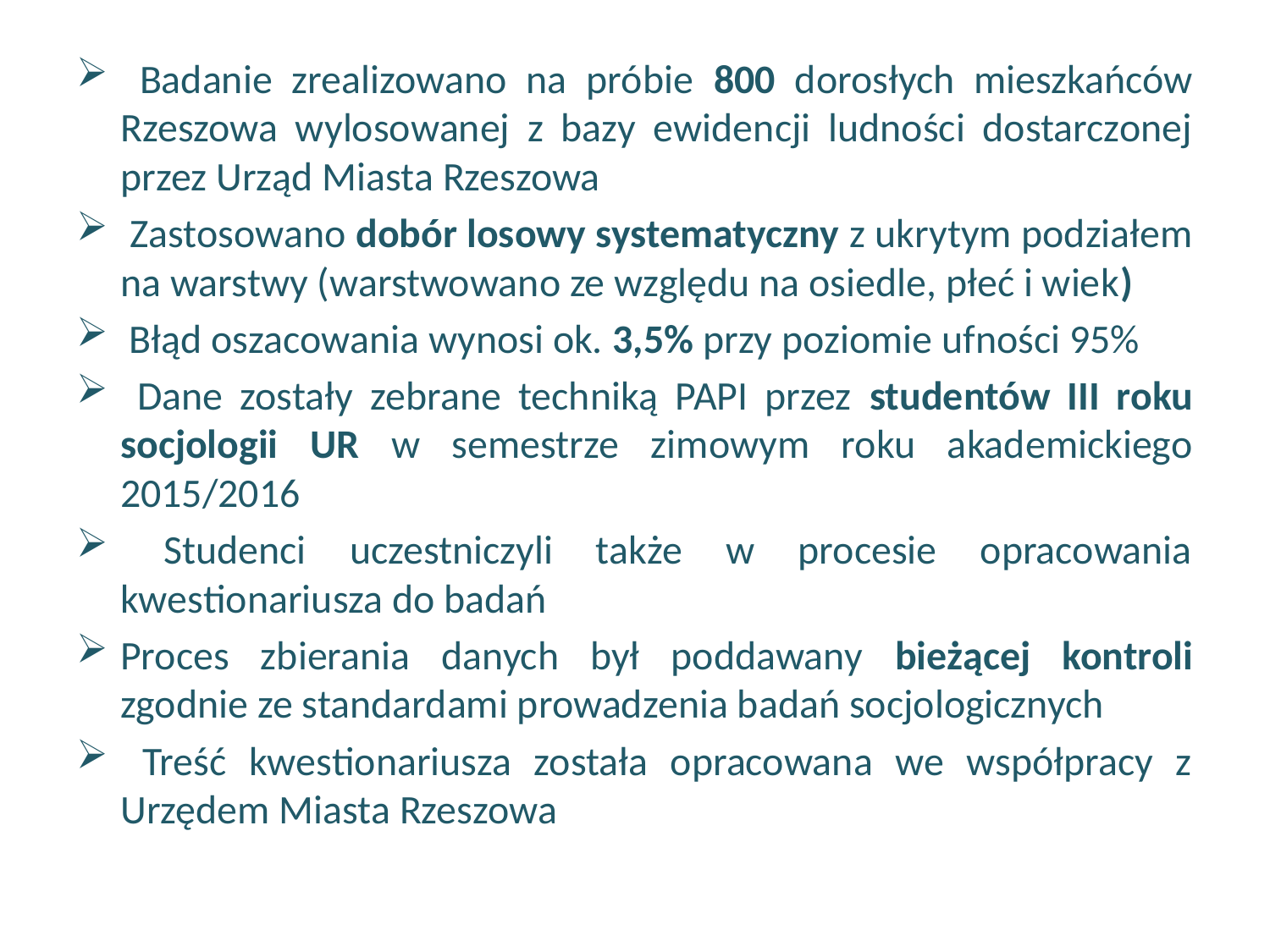

Badanie zrealizowano na próbie 800 dorosłych mieszkańców Rzeszowa wylosowanej z bazy ewidencji ludności dostarczonej przez Urząd Miasta Rzeszowa
 Zastosowano dobór losowy systematyczny z ukrytym podziałem na warstwy (warstwowano ze względu na osiedle, płeć i wiek)
 Błąd oszacowania wynosi ok. 3,5% przy poziomie ufności 95%
 Dane zostały zebrane techniką PAPI przez studentów III roku socjologii UR w semestrze zimowym roku akademickiego 2015/2016
 Studenci uczestniczyli także w procesie opracowania kwestionariusza do badań
Proces zbierania danych był poddawany bieżącej kontroli zgodnie ze standardami prowadzenia badań socjologicznych
 Treść kwestionariusza została opracowana we współpracy z Urzędem Miasta Rzeszowa